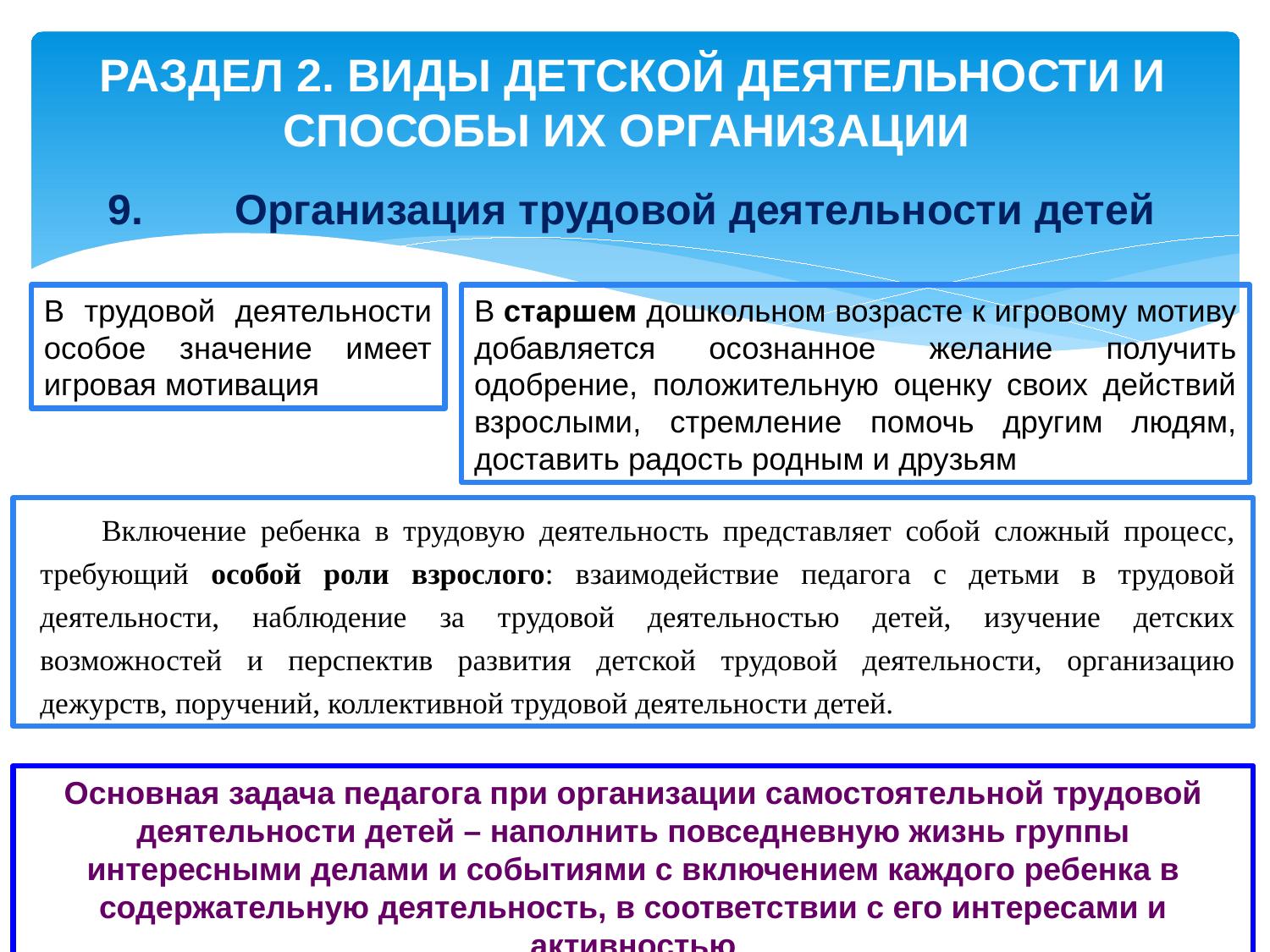

# РАЗДЕЛ 2. ВИДЫ ДЕТСКОЙ ДЕЯТЕЛЬНОСТИ И СПОСОБЫ ИХ ОРГАНИЗАЦИИ
9. 	Организация трудовой деятельности детей
В трудовой деятельности особое значение имеет игровая мотивация
В старшем дошкольном возрасте к игровому мотиву добавляется осознанное желание получить одобрение, положительную оценку своих действий взрослыми, стремление помочь другим людям, доставить радость родным и друзьям
Включение ребенка в трудовую деятельность представляет собой сложный процесс, требующий особой роли взрослого: взаимодействие педагога с детьми в трудовой деятельности, наблюдение за трудовой деятельностью детей, изучение детских возможностей и перспектив развития детской трудовой деятельности, организацию дежурств, поручений, коллективной трудовой деятельности детей.
Основная задача педагога при организации самостоятельной трудовой деятельности детей – наполнить повседневную жизнь группы интересными делами и событиями с включением каждого ребенка в содержательную деятельность, в соответствии с его интересами и активностью